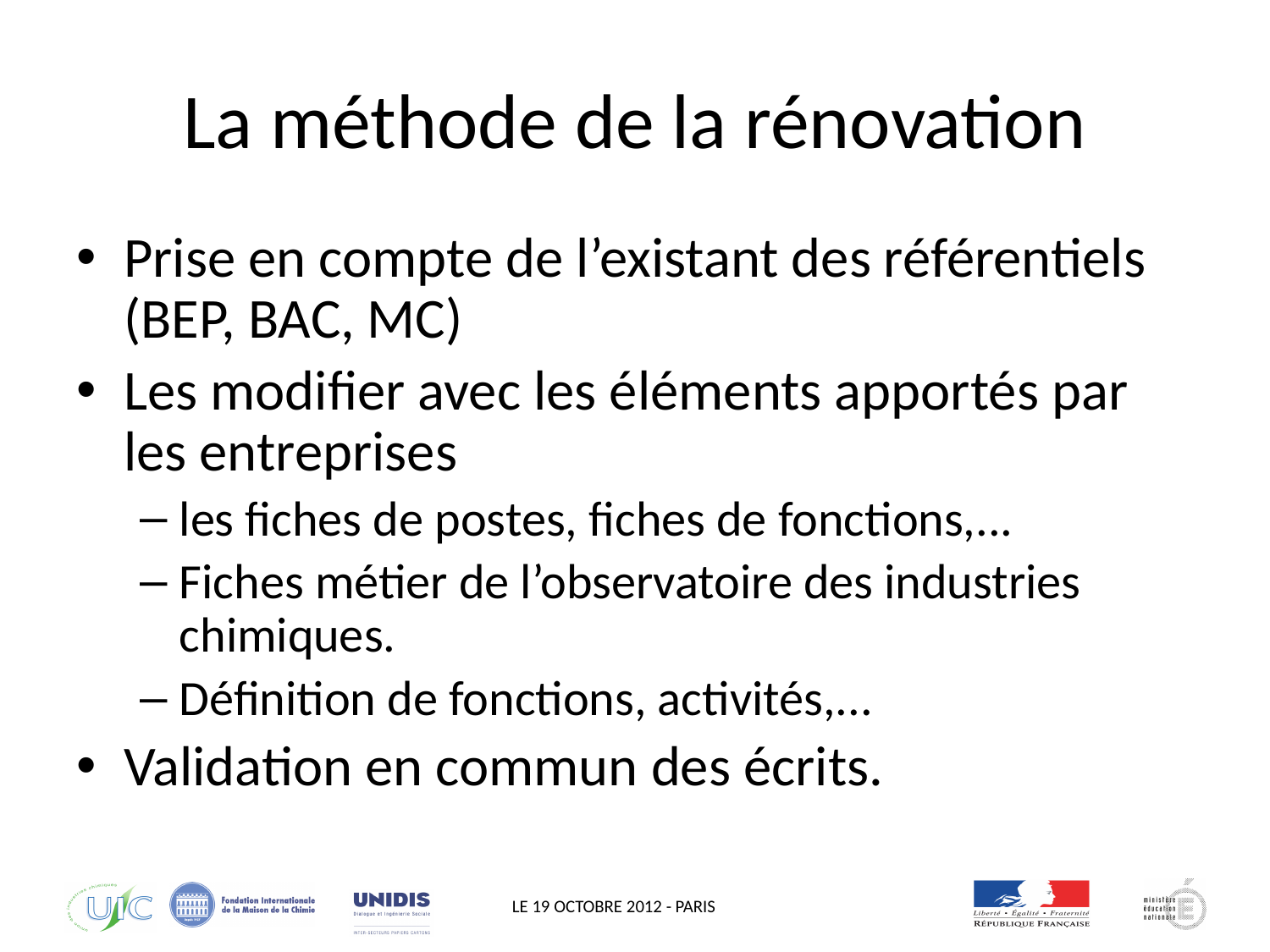

# La méthode de la rénovation
Prise en compte de l’existant des référentiels (BEP, BAC, MC)
Les modifier avec les éléments apportés par les entreprises
les fiches de postes, fiches de fonctions,...
Fiches métier de l’observatoire des industries chimiques.
Définition de fonctions, activités,...
Validation en commun des écrits.